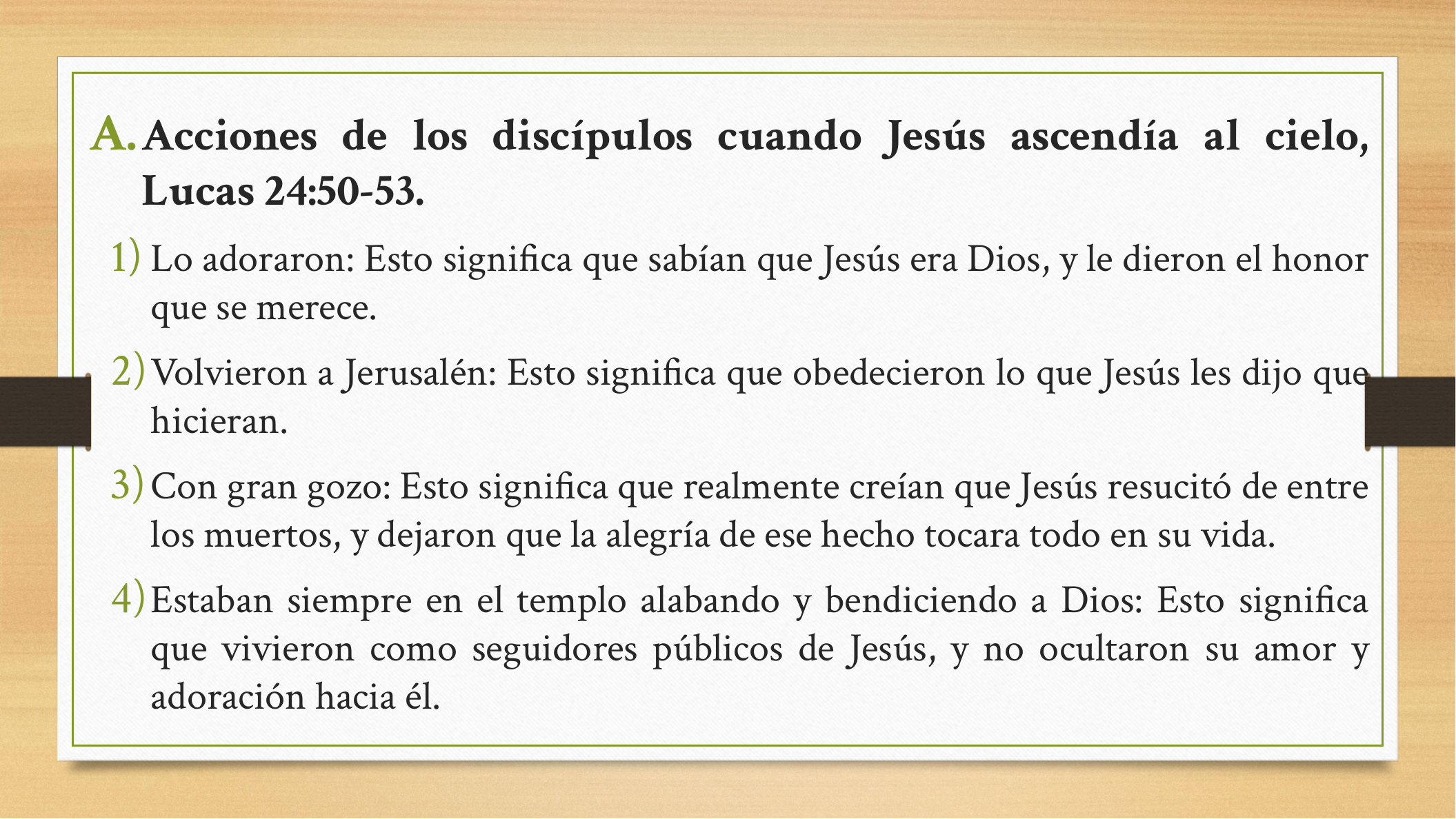

Acciones de los discípulos cuando Jesús ascendía al cielo, Lucas 24:50-53.
Lo adoraron: Esto significa que sabían que Jesús era Dios, y le dieron el honor que se merece.
Volvieron a Jerusalén: Esto significa que obedecieron lo que Jesús les dijo que hicieran.
Con gran gozo: Esto significa que realmente creían que Jesús resucitó de entre los muertos, y dejaron que la alegría de ese hecho tocara todo en su vida.
Estaban siempre en el templo alabando y bendiciendo a Dios: Esto significa que vivieron como seguidores públicos de Jesús, y no ocultaron su amor y adoración hacia él.